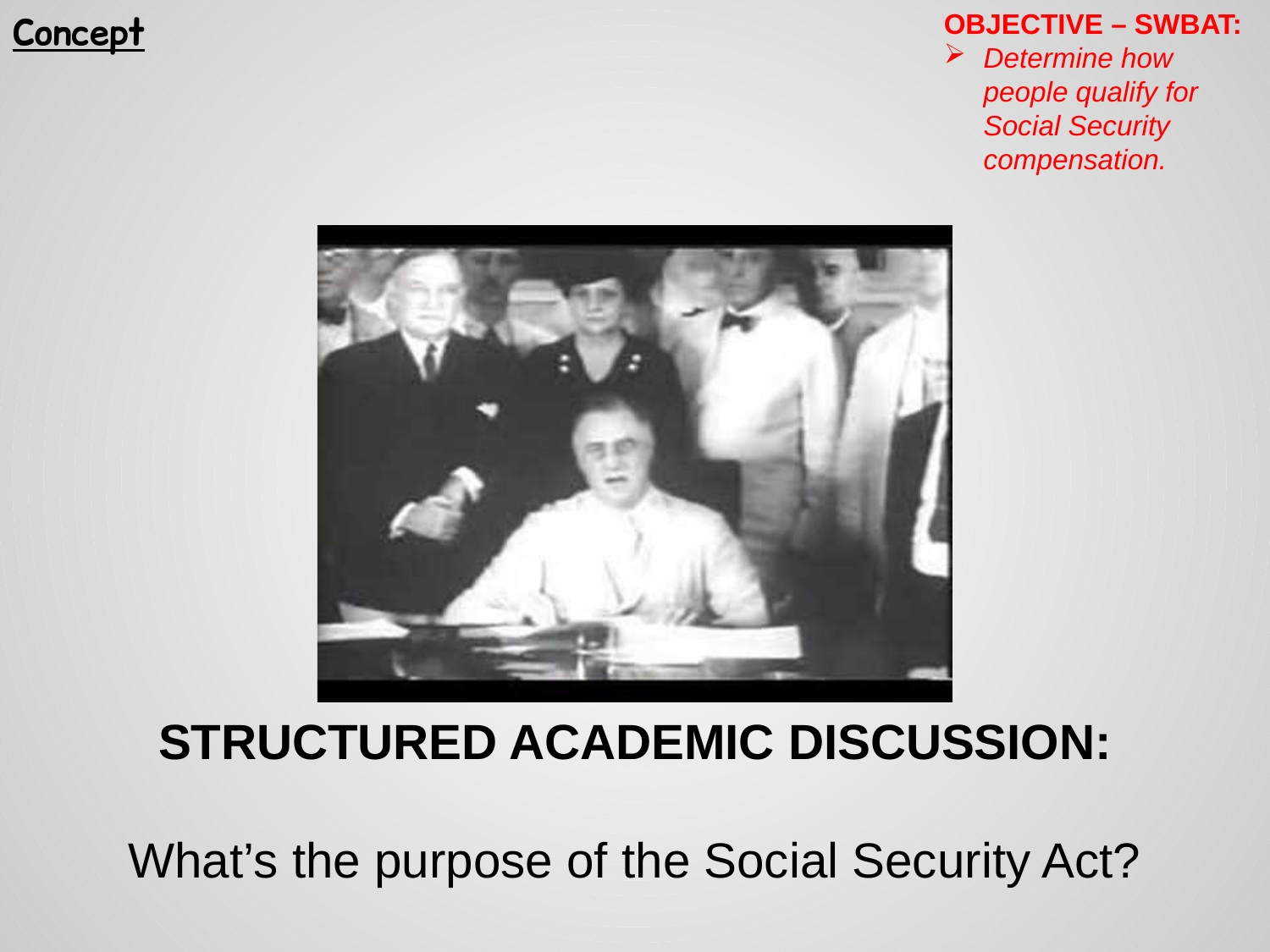

OBJECTIVE – SWBAT:
Determine how people qualify for Social Security compensation.
# Concept

STRUCTURED ACADEMIC DISCUSSION:

What’s the purpose of the Social Security Act?